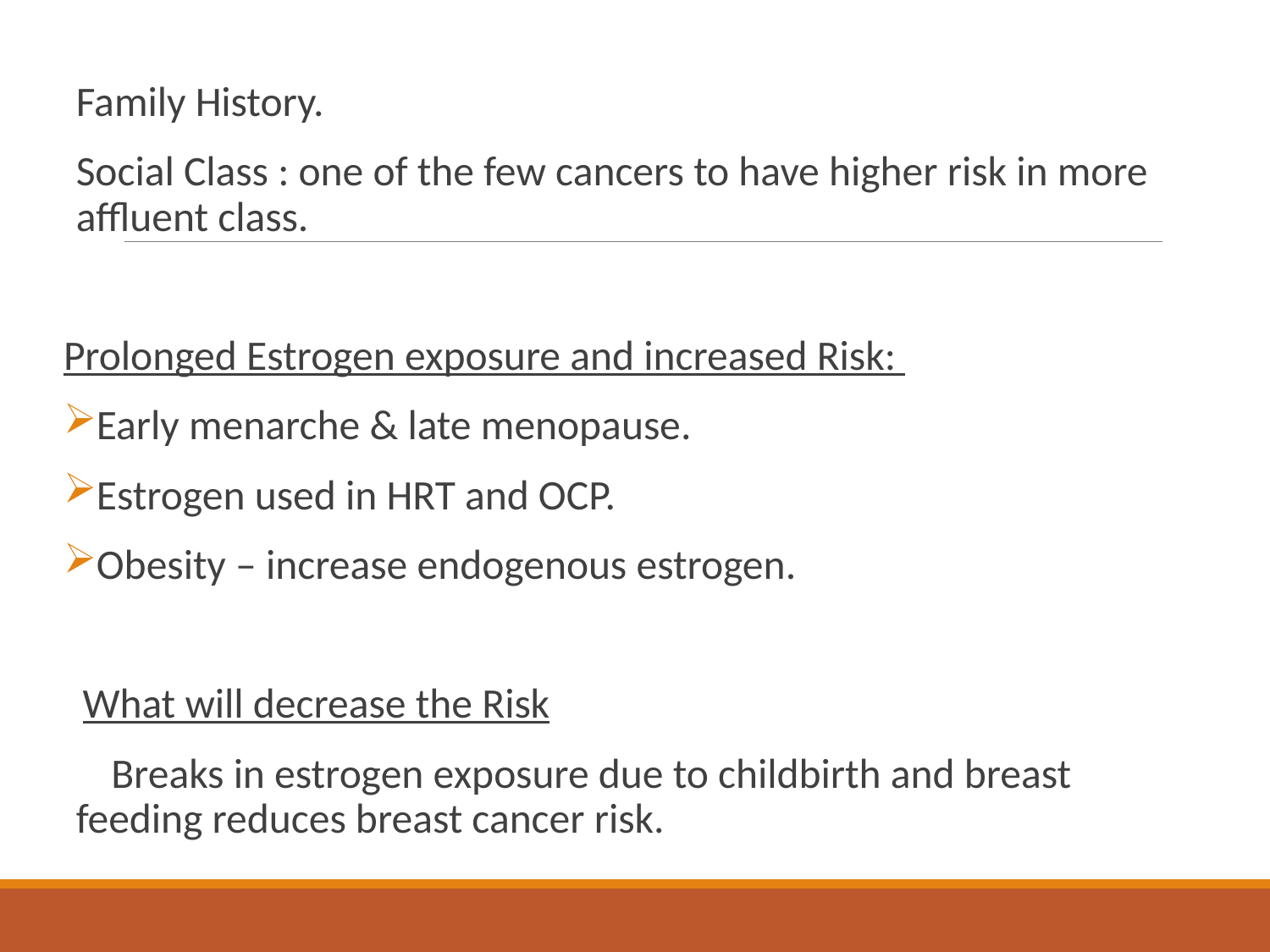

Family History.
Social Class : one of the few cancers to have higher risk in more affluent class.

Prolonged Estrogen exposure and increased Risk:
Early menarche & late menopause.
Estrogen used in HRT and OCP.
Obesity – increase endogenous estrogen.

  What will decrease the Risk
     Breaks in estrogen exposure due to childbirth and breast feeding reduces breast cancer risk.